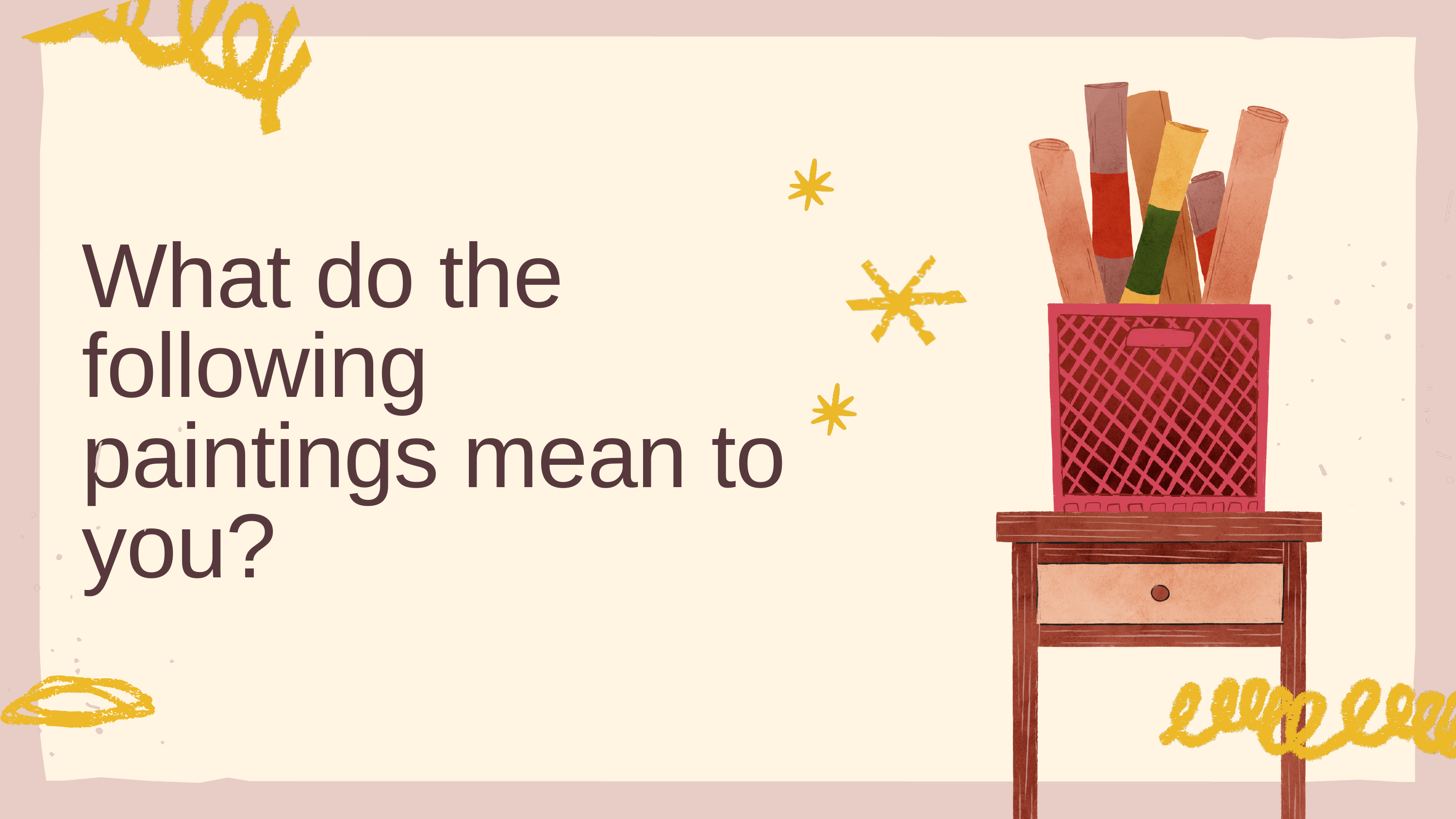

What do the following paintings mean to you?